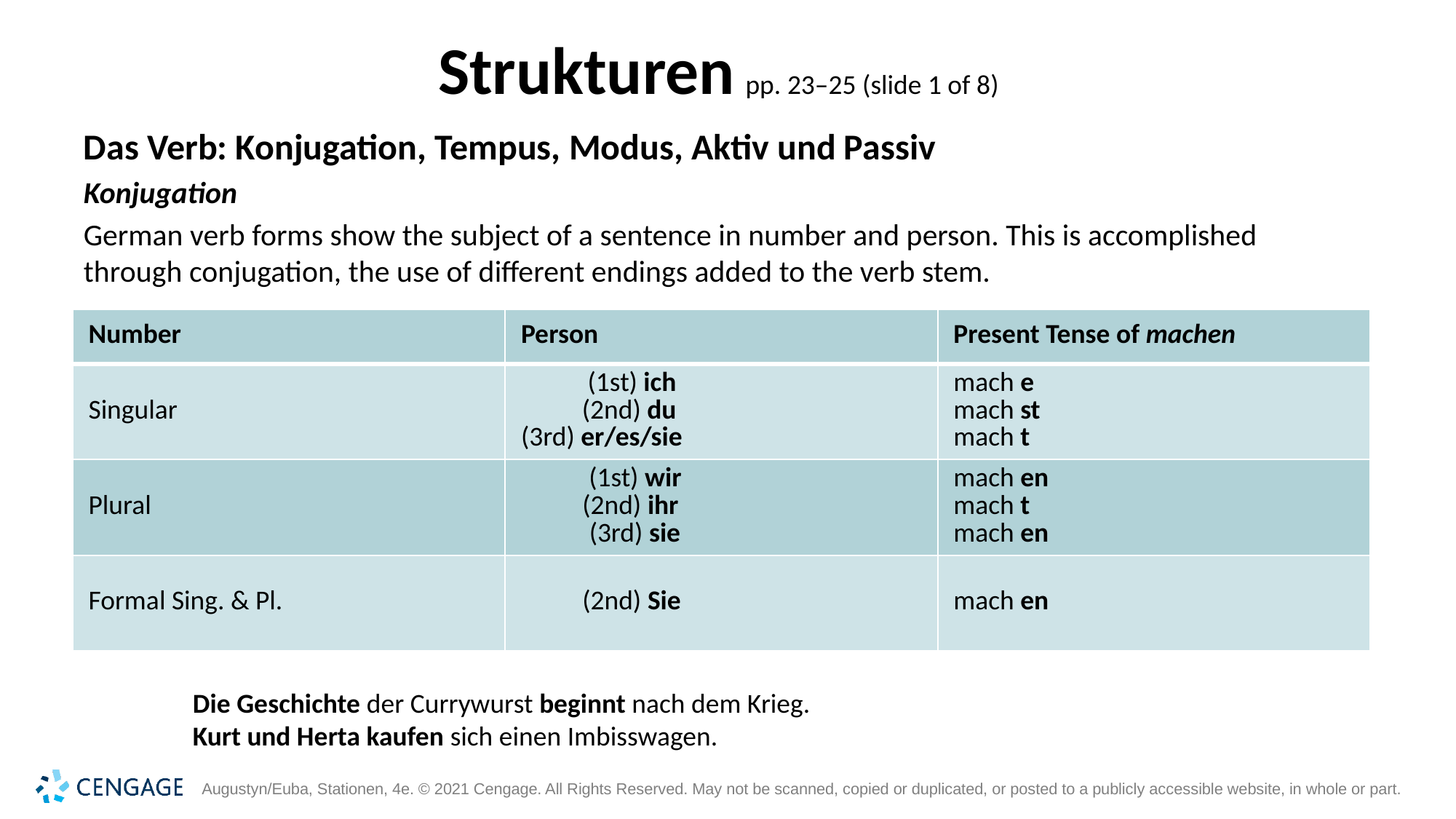

# Strukturen pp. 23–25 (slide 1 of 8)
Das Verb: Konjugation, Tempus, Modus, Aktiv und Passiv
Konjugation
German verb forms show the subject of a sentence in number and person. This is accomplished through conjugation, the use of different endings added to the verb stem.
| Number | Person | Present Tense of machen |
| --- | --- | --- |
| Singular | (1st) ich (2nd) du (3rd) er/es/sie | mach e mach st mach t |
| Plural | (1st) wir (2nd) ihr (3rd) sie | mach en mach t mach en |
| Formal Sing. & Pl. | (2nd) Sie | mach en |
Die Geschichte der Currywurst beginnt nach dem Krieg.
Kurt und Herta kaufen sich einen Imbisswagen.